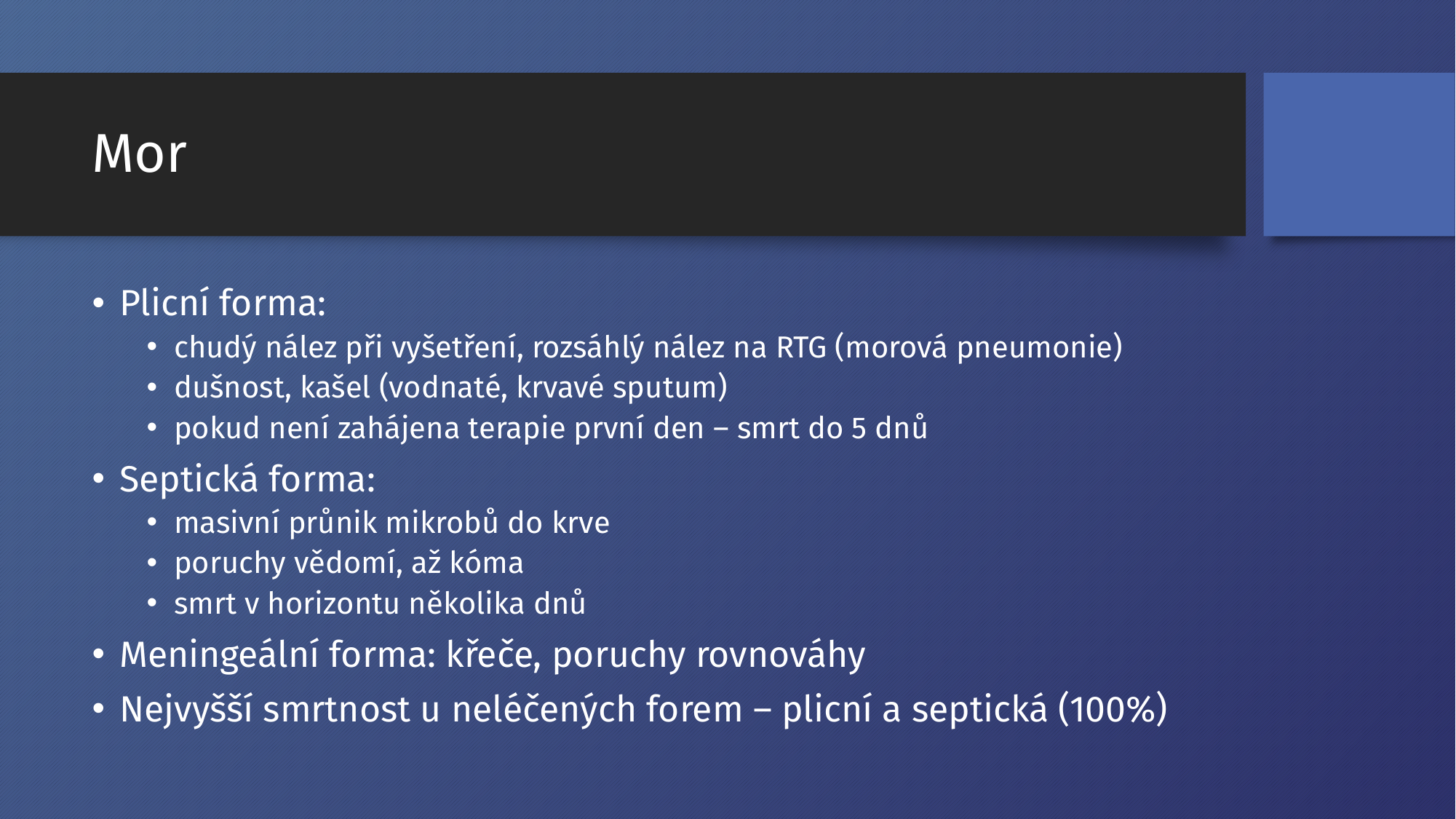

# Mor
Plicní forma:
chudý nález při vyšetření, rozsáhlý nález na RTG (morová pneumonie)
dušnost, kašel (vodnaté, krvavé sputum)
pokud není zahájena terapie první den – smrt do 5 dnů
Septická forma:
masivní průnik mikrobů do krve
poruchy vědomí, až kóma
smrt v horizontu několika dnů
Meningeální forma: křeče, poruchy rovnováhy
Nejvyšší smrtnost u neléčených forem – plicní a septická (100%)